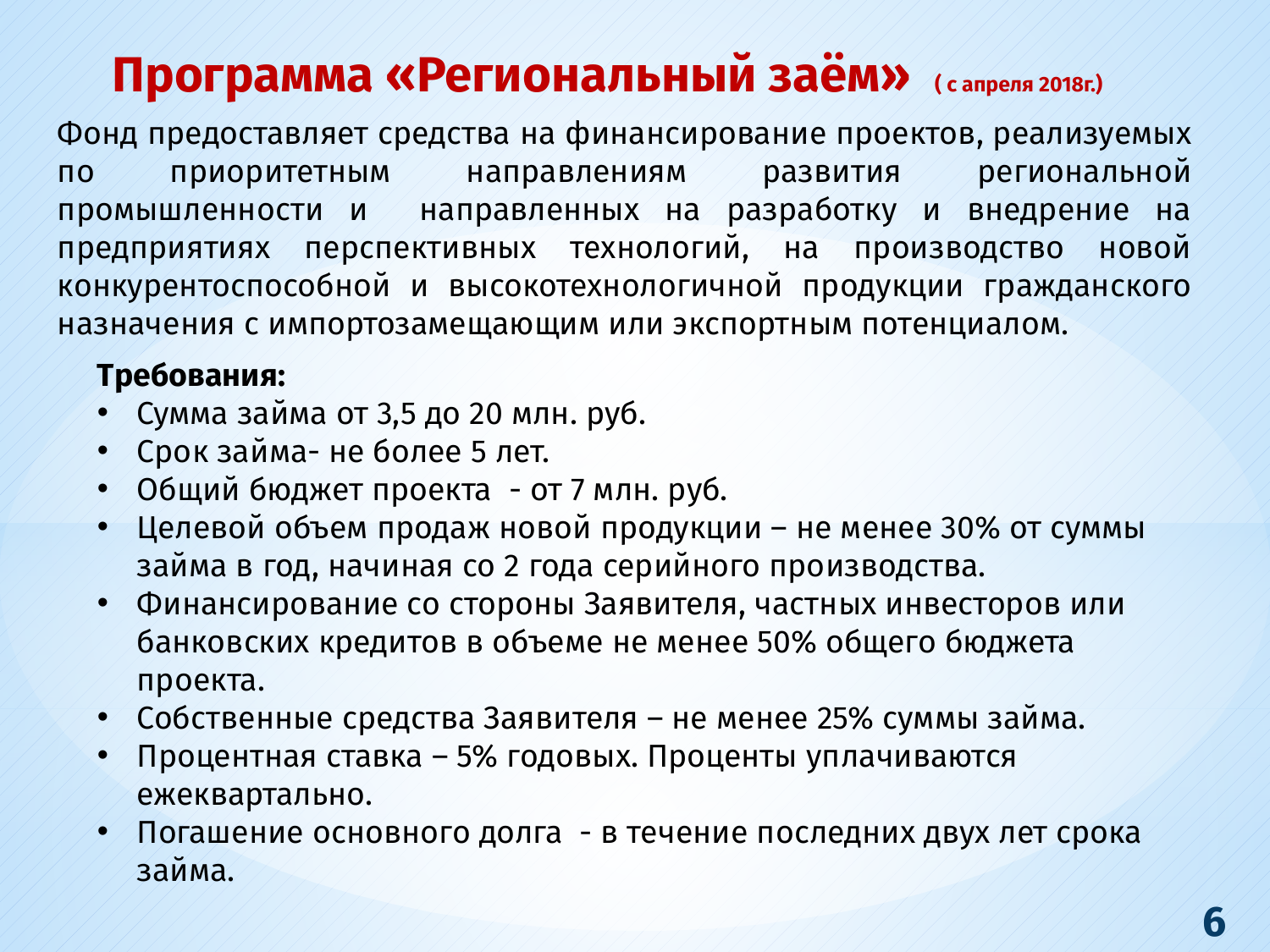

Программа «Региональный заём»  ( с апреля 2018г.)
Фонд предоставляет средства на финансирование проектов, реализуемых по приоритетным направлениям развития региональной промышленности и  направленных на разработку и внедрение на предприятиях перспективных технологий, на производство новой конкурентоспособной и высокотехнологичной продукции гражданского назначения с импортозамещающим или экспортным потенциалом.
Требования:
Сумма займа от 3,5 до 20 млн. руб.
Срок займа- не более 5 лет.
Общий бюджет проекта  - от 7 млн. руб.
Целевой объем продаж новой продукции – не менее 30% от суммы займа в год, начиная со 2 года серийного производства.
Финансирование со стороны Заявителя, частных инвесторов или банковских кредитов в объеме не менее 50% общего бюджета проекта.
Собственные средства Заявителя – не менее 25% суммы займа.
Процентная ставка – 5% годовых. Проценты уплачиваются ежеквартально.
Погашение основного долга  - в течение последних двух лет срока займа.
 6